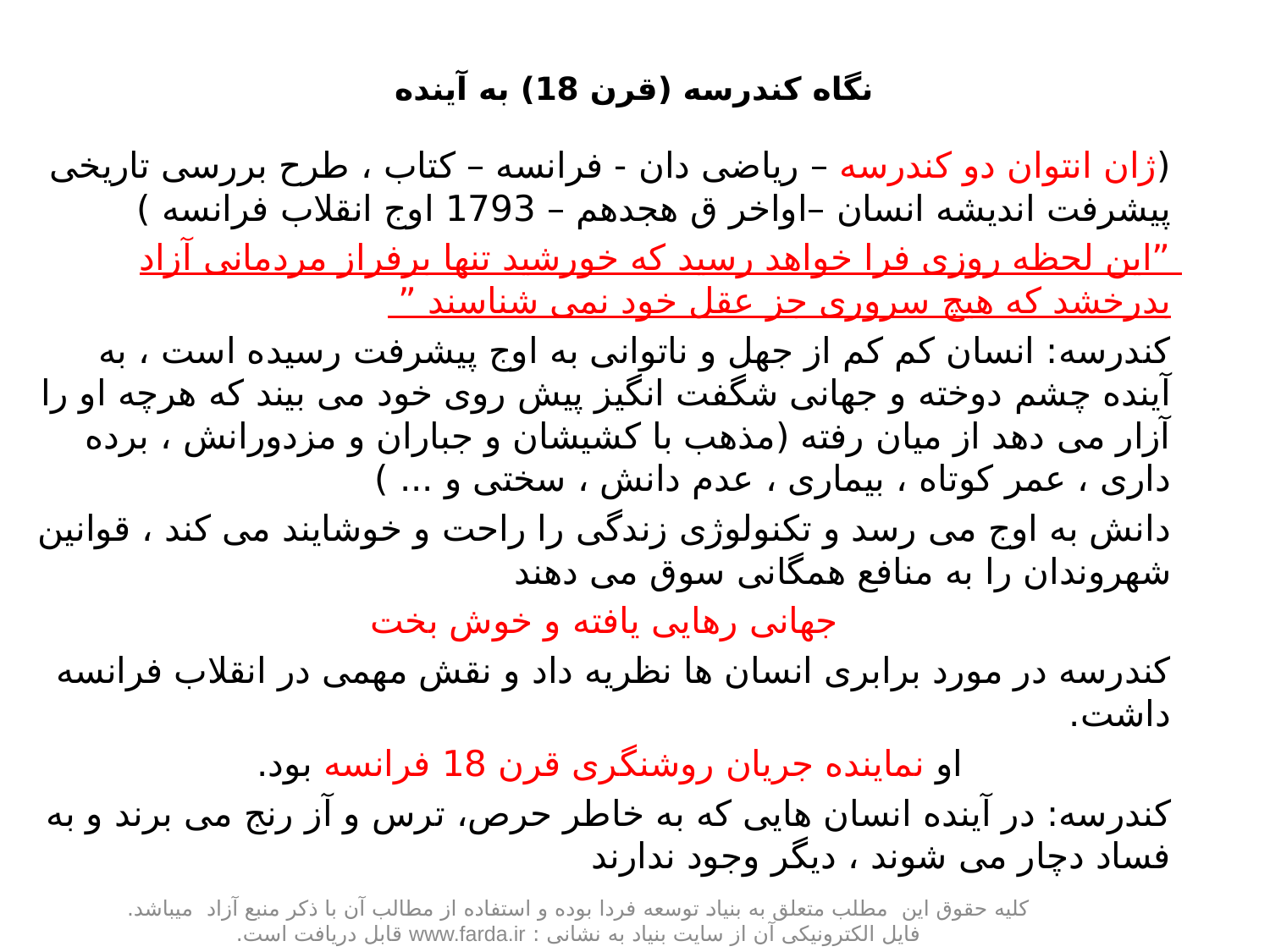

نگاه کندرسه (قرن 18) به آینده
(ژان انتوان دو کندرسه – ریاضی دان - فرانسه – کتاب ، طرح بررسی تاریخی پیشرفت اندیشه انسان –اواخر ق هجدهم – 1793 اوج انقلاب فرانسه )
”این لحظه روزی فرا خواهد رسید که خورشید تنها برفراز مردمانی آزاد بدرخشد که هیچ سروری جز عقل خود نمی شناسند ”
کندرسه: انسان کم کم از جهل و ناتوانی به اوج پیشرفت رسیده است ، به آینده چشم دوخته و جهانی شگفت انگیز پیش روی خود می بیند که هرچه او را آزار می دهد از میان رفته (مذهب با کشیشان و جباران و مزدورانش ، برده داری ، عمر کوتاه ، بیماری ، عدم دانش ، سختی و ... )
دانش به اوج می رسد و تکنولوژی زندگی را راحت و خوشایند می کند ، قوانین شهروندان را به منافع همگانی سوق می دهند
جهانی رهایی یافته و خوش بخت
کندرسه در مورد برابری انسان ها نظریه داد و نقش مهمی در انقلاب فرانسه داشت.
او نماینده جریان روشنگری قرن 18 فرانسه بود.
کندرسه: در آینده انسان هایی که به خاطر حرص، ترس و آز رنج می برند و به فساد دچار می شوند ، دیگر وجود ندارند
کلیه حقوق این  مطلب متعلق به بنیاد توسعه فردا بوده و استفاده از مطالب آن با ذکر منبع آزاد  میباشد. فایل الکترونیکی آن از سایت بنیاد به نشانی : www.farda.ir قابل دریافت است.